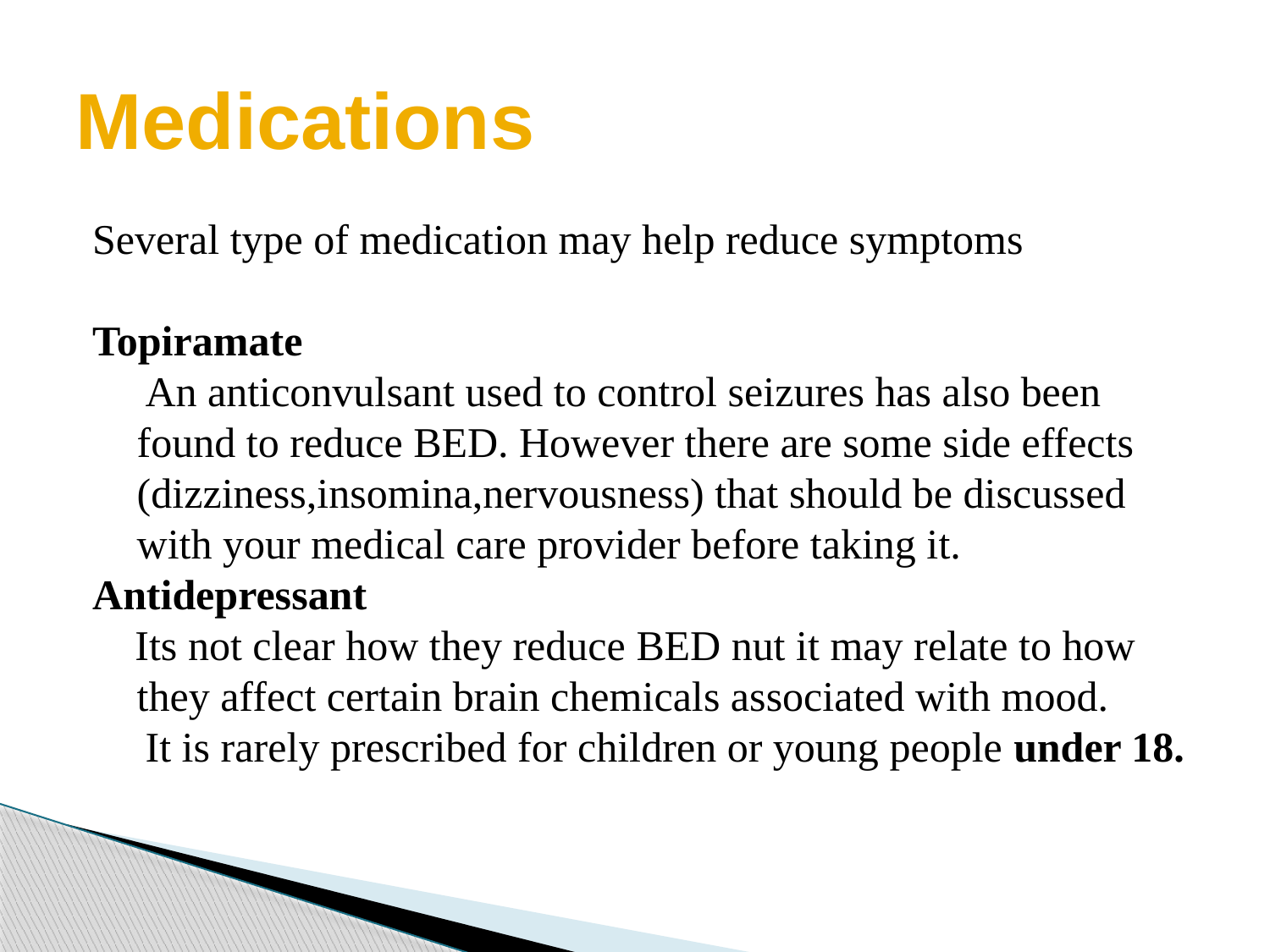

# Medications
Several type of medication may help reduce symptoms

Topiramate
     An anticonvulsant used to control seizures has also been found to reduce BED. However there are some side effects (dizziness,insomina,nervousness) that should be discussed with your medical care provider before taking it.
Antidepressant
    Its not clear how they reduce BED nut it may relate to how they affect certain brain chemicals associated with mood.
     It is rarely prescribed for children or young people under 18.